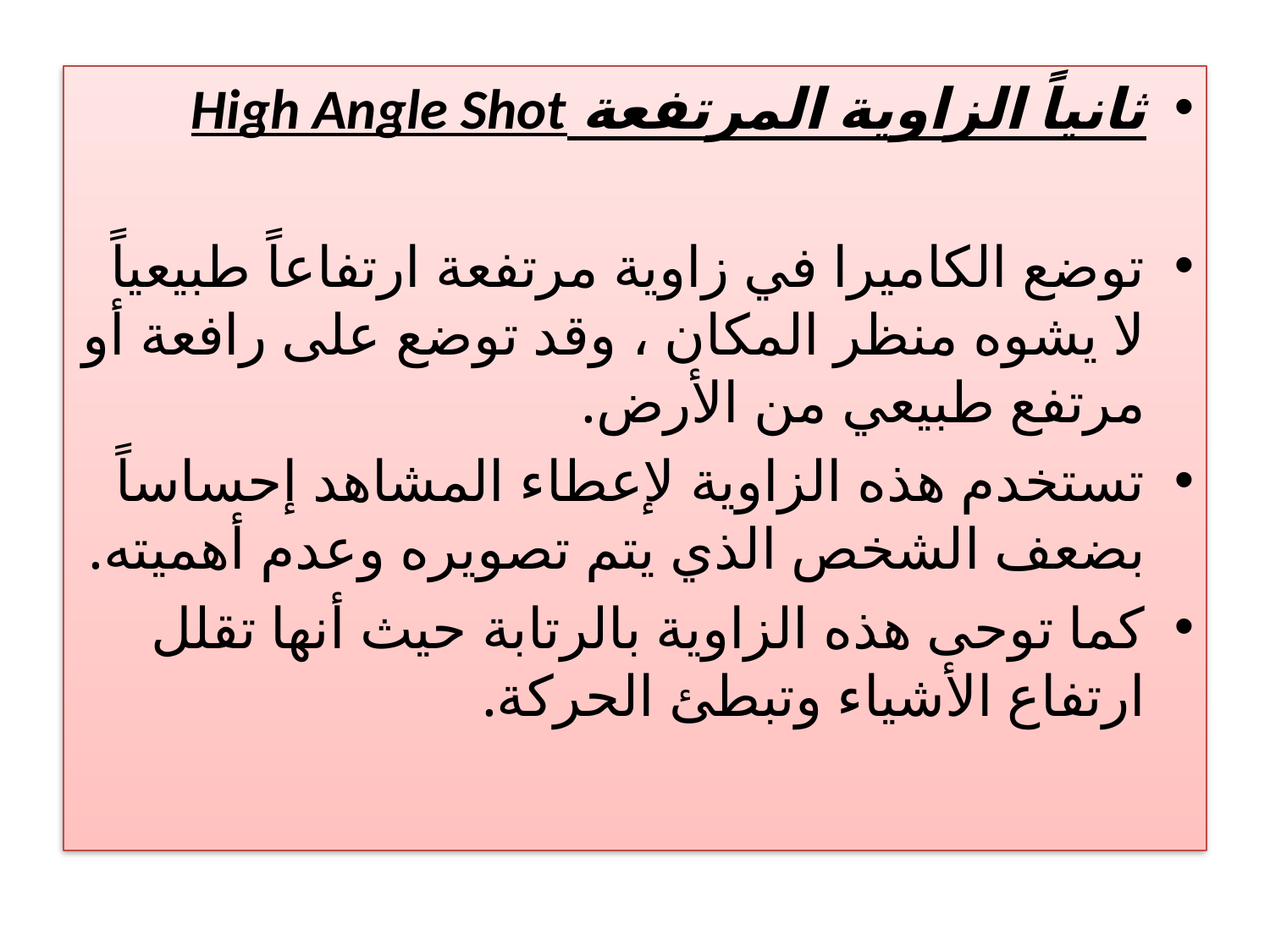

ثانياً الزاوية المرتفعة High Angle Shot

توضع الكاميرا في زاوية مرتفعة ارتفاعاً طبيعياً لا يشوه منظر المكان ، وقد توضع على رافعة أو مرتفع طبيعي من الأرض.
تستخدم هذه الزاوية لإعطاء المشاهد إحساساً بضعف الشخص الذي يتم تصويره وعدم أهميته.
كما توحى هذه الزاوية بالرتابة حيث أنها تقلل ارتفاع الأشياء وتبطئ الحركة.